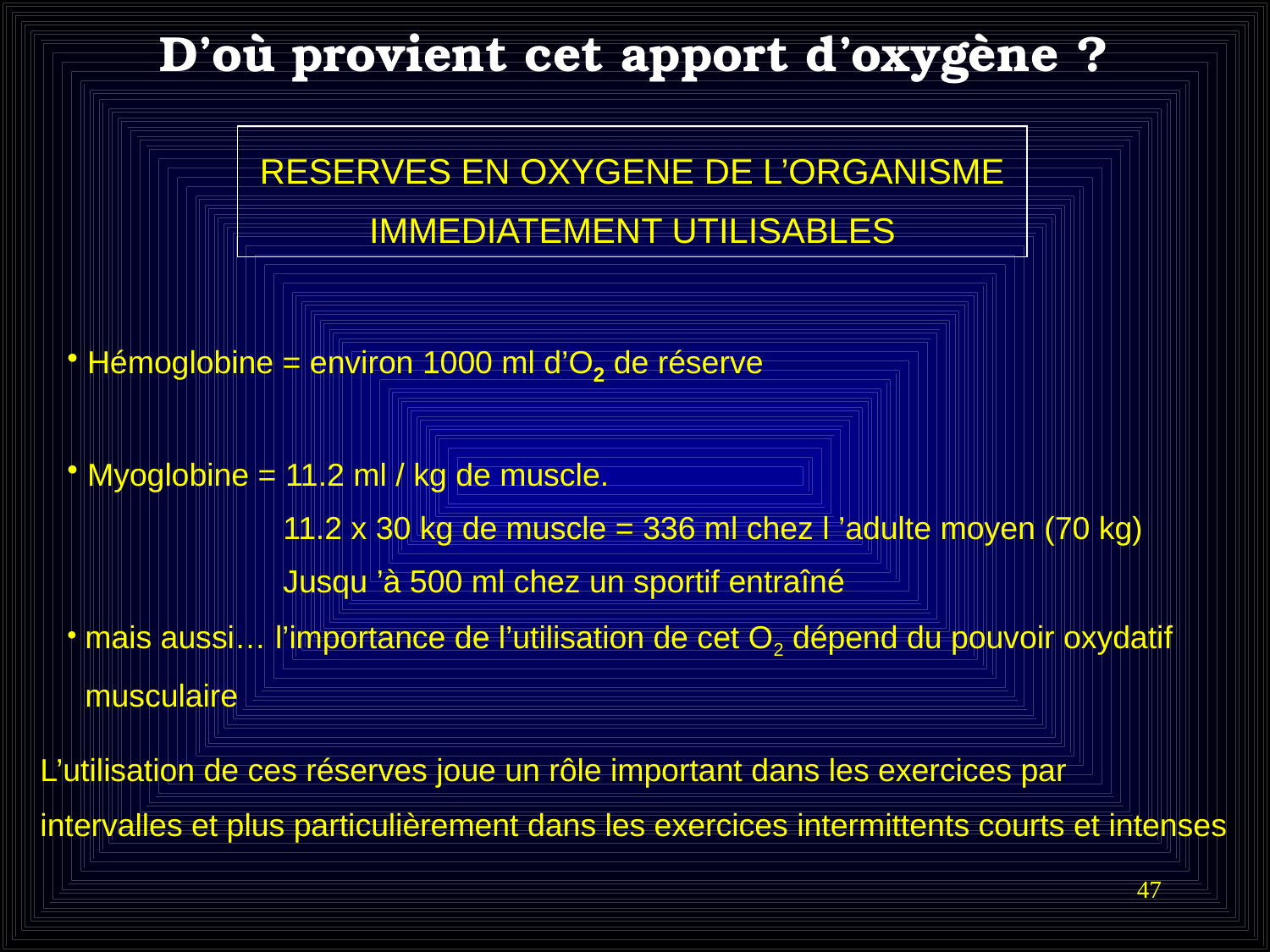

D’où provient cet apport d’oxygène ?
 RESERVES EN OXYGENE DE L’ORGANISME
IMMEDIATEMENT UTILISABLES
 Hémoglobine = environ 1000 ml d’O2 de réserve

 Myoglobine = 11.2 ml / kg de muscle.
	          11.2 x 30 kg de muscle = 336 ml chez l ’adulte moyen (70 kg)
	          Jusqu ’à 500 ml chez un sportif entraîné
 mais aussi… l’importance de l’utilisation de cet O2 dépend du pouvoir oxydatif
  musculaire
L’utilisation de ces réserves joue un rôle important dans les exercices par
intervalles et plus particulièrement dans les exercices intermittents courts et intenses
47